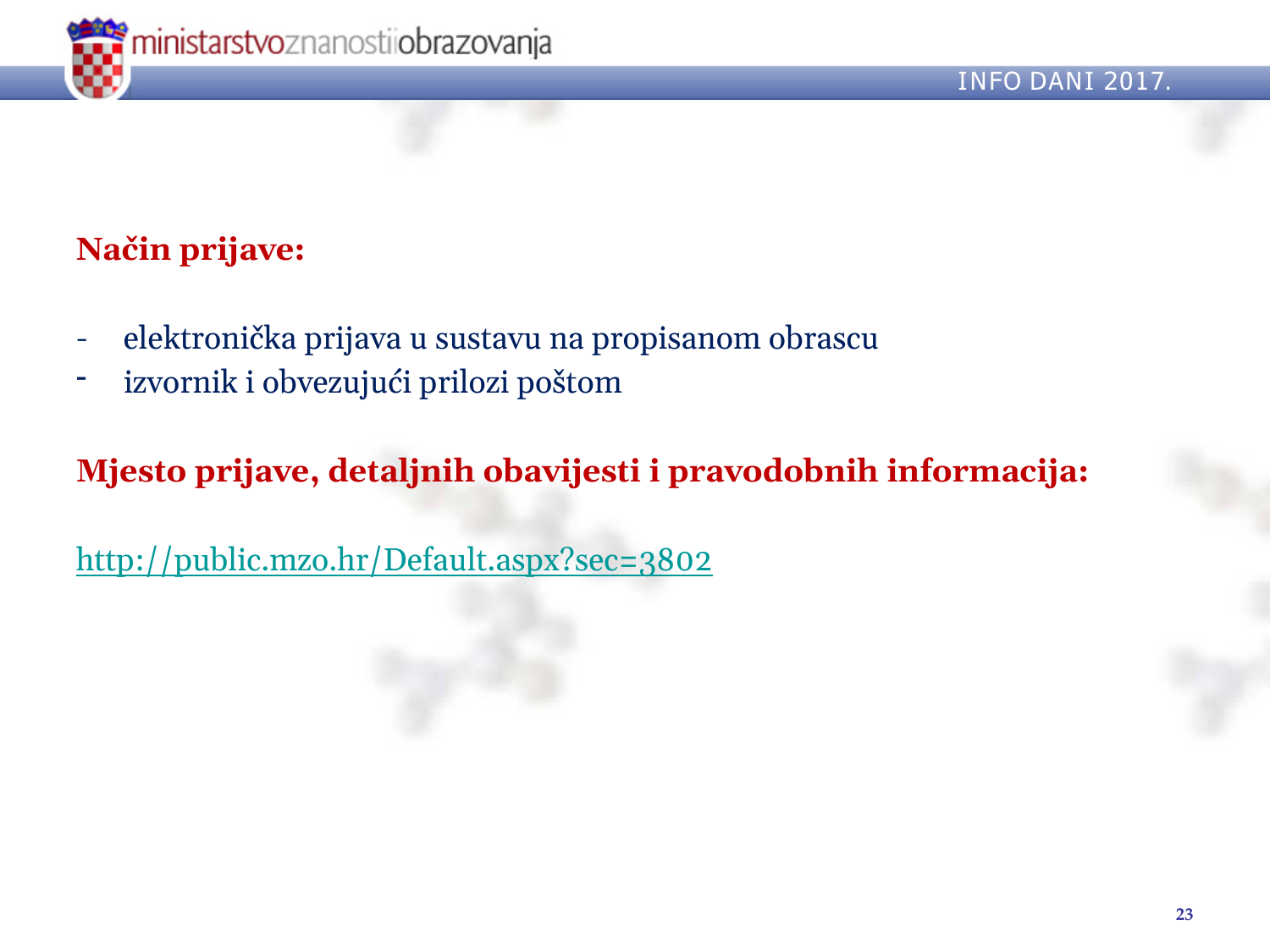

INFO DANI 2017.
Način prijave:

-	elektronička prijava u sustavu na propisanom obrascu
izvornik i obvezujući prilozi poštom

Mjesto prijave, detaljnih obavijesti i pravodobnih informacija:

http://public.mzo.hr/Default.aspx?sec=3802

23